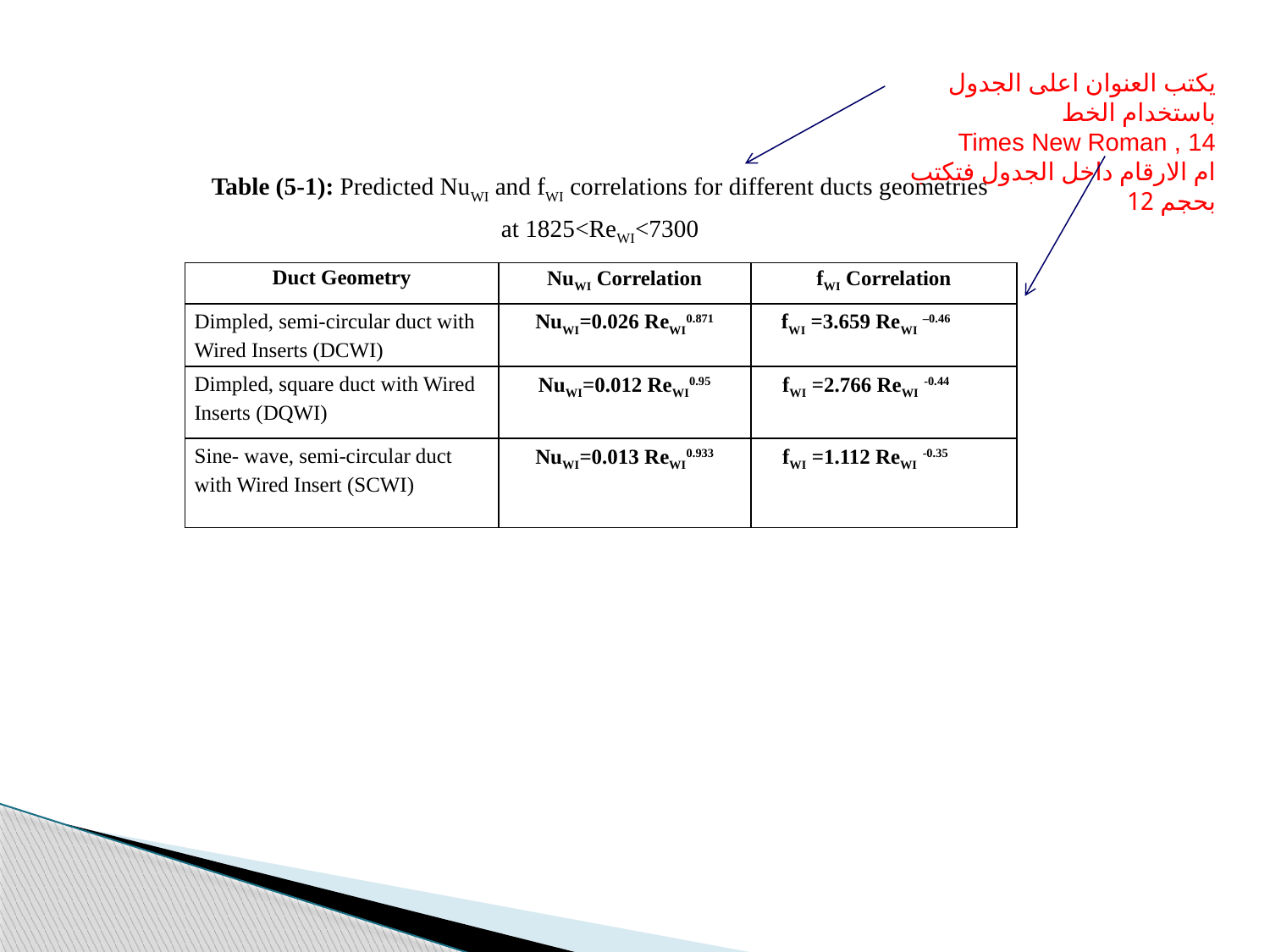

يكتب العنوان اعلى الجدول باستخدام الخط
Times New Roman , 14
ام الارقام داخل الجدول فتكتب بحجم 12
Table (5-1): Predicted NuWI and fWI correlations for different ducts geometries at 1825<ReWI<7300
| Duct Geometry | NuWI Correlation | fWI Correlation |
| --- | --- | --- |
| Dimpled, semi-circular duct with Wired Inserts (DCWI) | NuWI=0.026 ReWI0.871 | fWI =3.659 ReWI –0.46 |
| Dimpled, square duct with Wired Inserts (DQWI) | NuWI=0.012 ReWI0.95 | fWI =2.766 ReWI -0.44 |
| Sine- wave, semi-circular duct with Wired Insert (SCWI) | NuWI=0.013 ReWI0.933 | fWI =1.112 ReWI -0.35 |